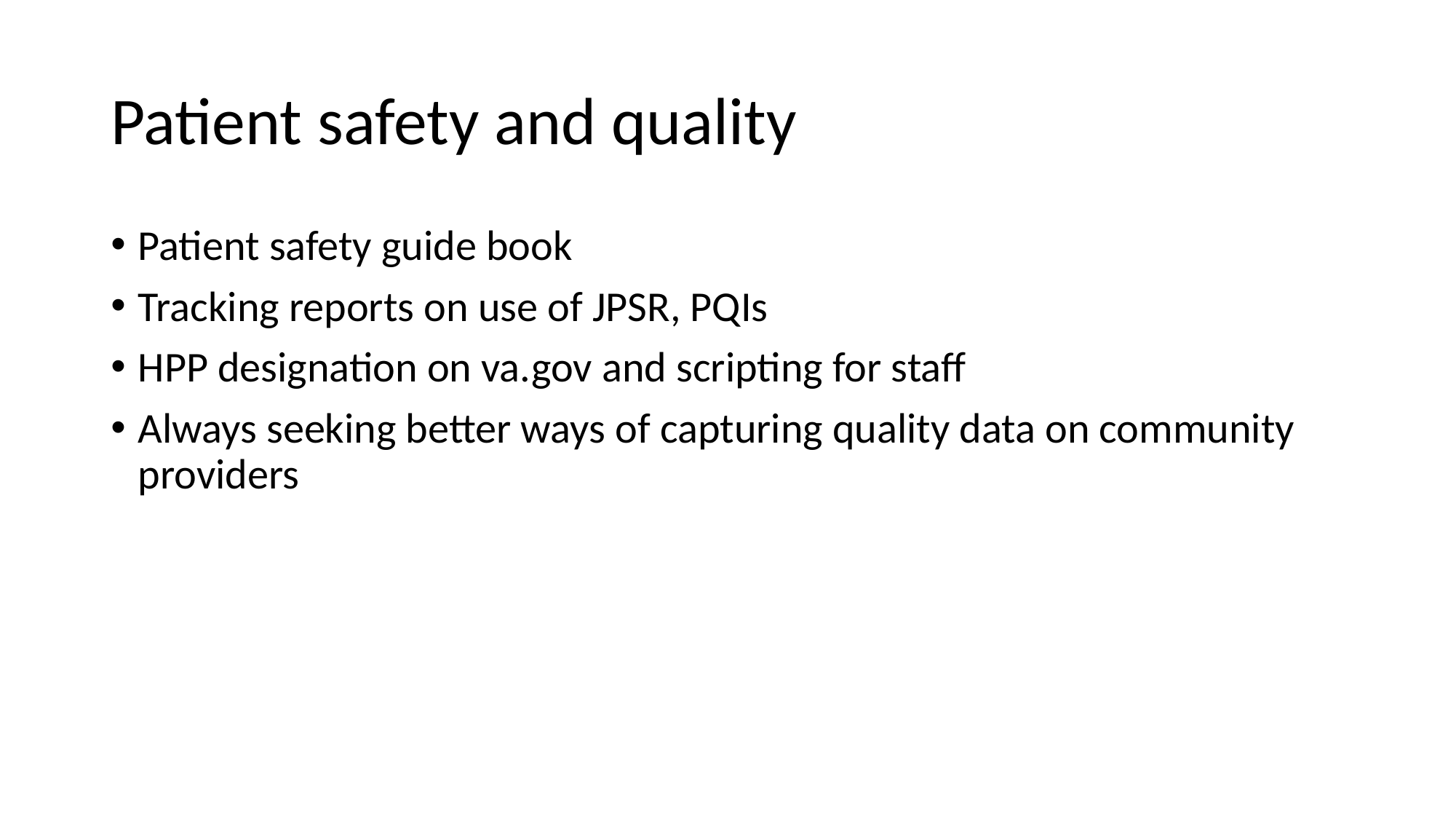

# Patient safety and quality
Patient safety guide book
Tracking reports on use of JPSR, PQIs
HPP designation on va.gov and scripting for staff
Always seeking better ways of capturing quality data on community providers